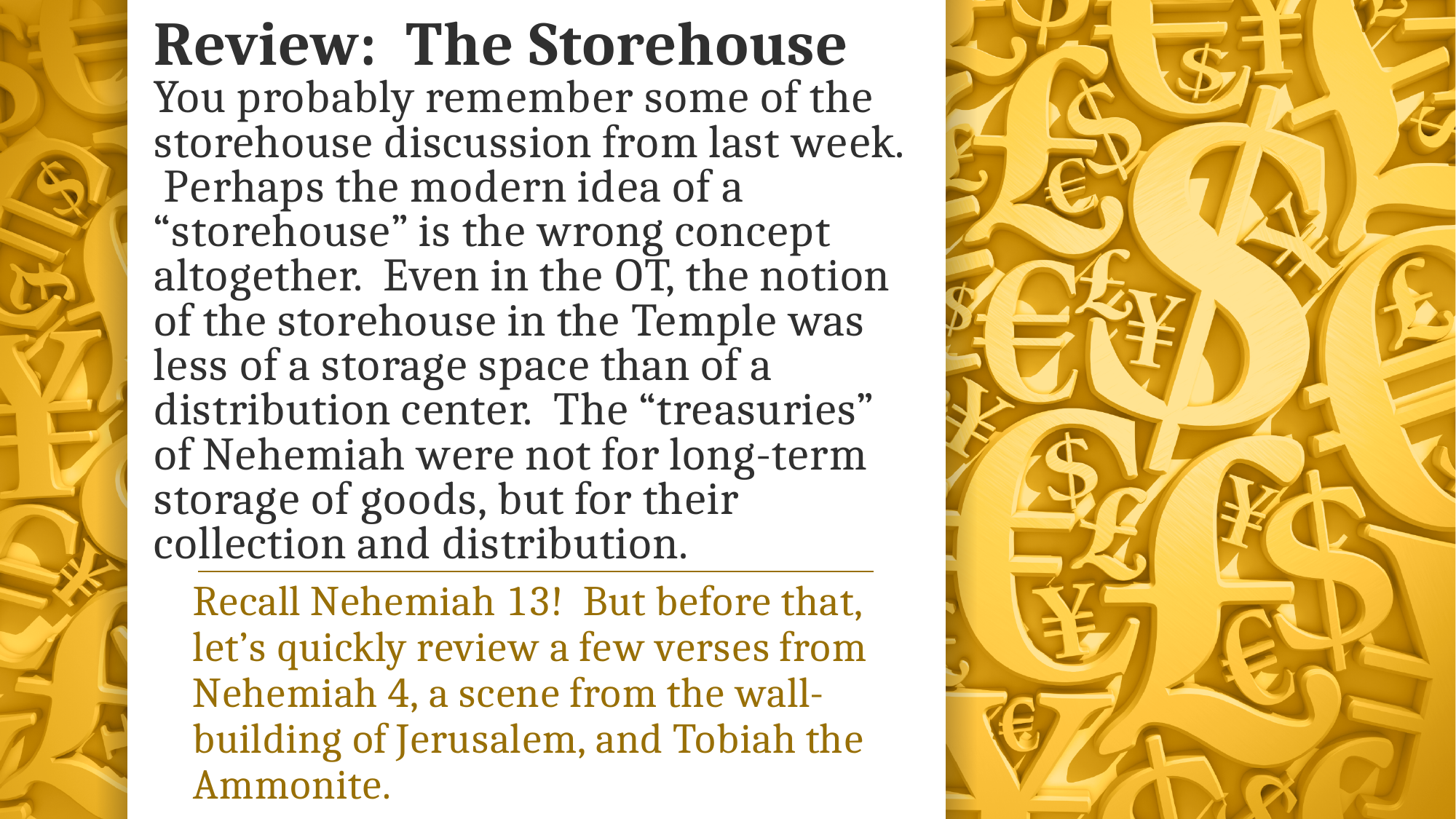

# Review:  The Storehouse You probably remember some of the storehouse discussion from last week.  Perhaps the modern idea of a “storehouse” is the wrong concept altogether.  Even in the OT, the notion of the storehouse in the Temple was less of a storage space than of a distribution center.  The “treasuries” of Nehemiah were not for long-term storage of goods, but for their collection and distribution.
Recall Nehemiah 13!  But before that, let’s quickly review a few verses from Nehemiah 4, a scene from the wall-building of Jerusalem, and Tobiah the Ammonite.